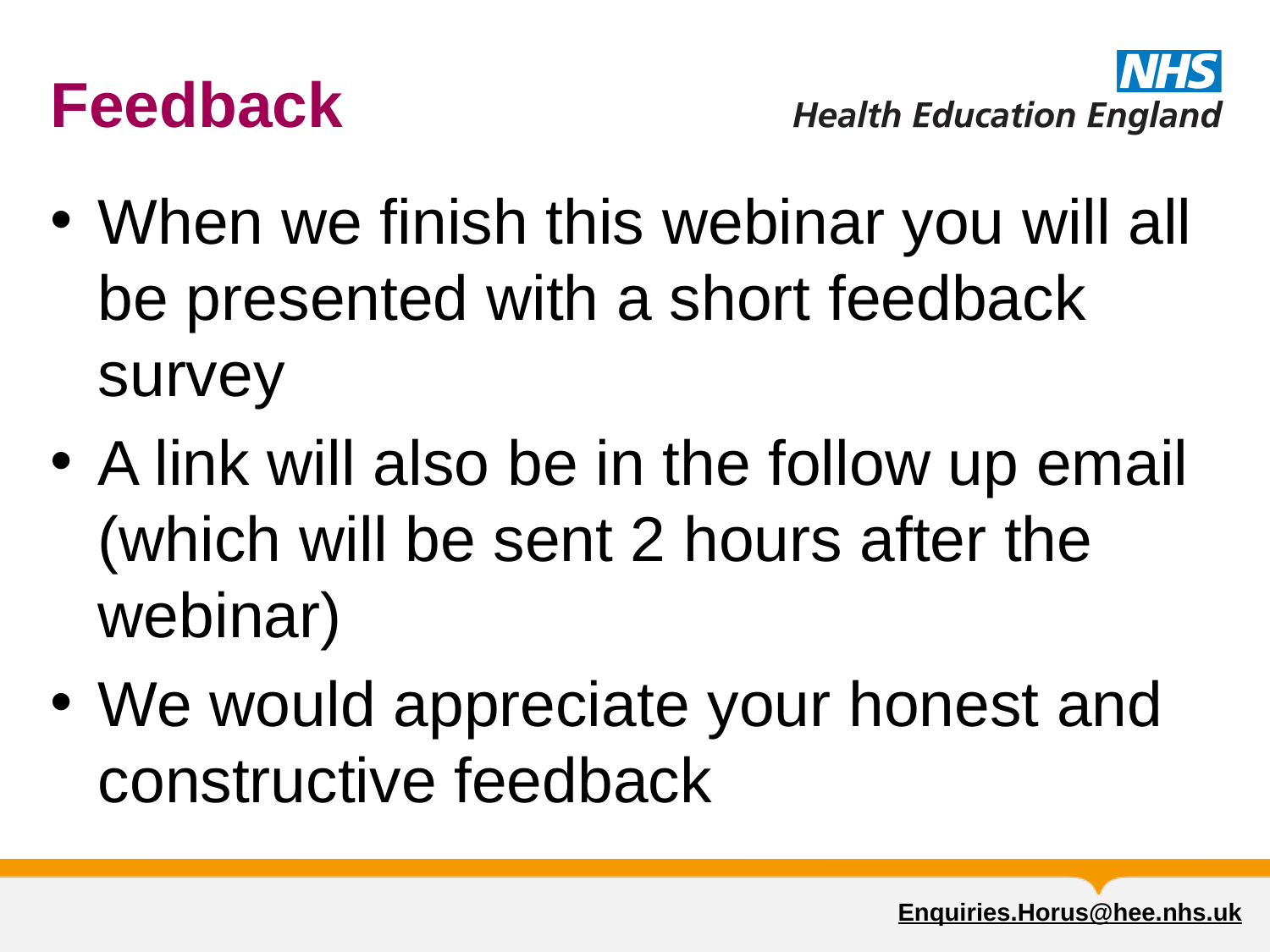

# Feedback
When we finish this webinar you will all be presented with a short feedback survey
A link will also be in the follow up email (which will be sent 2 hours after the webinar)
We would appreciate your honest and constructive feedback

Enquiries.Horus@hee.nhs.uk